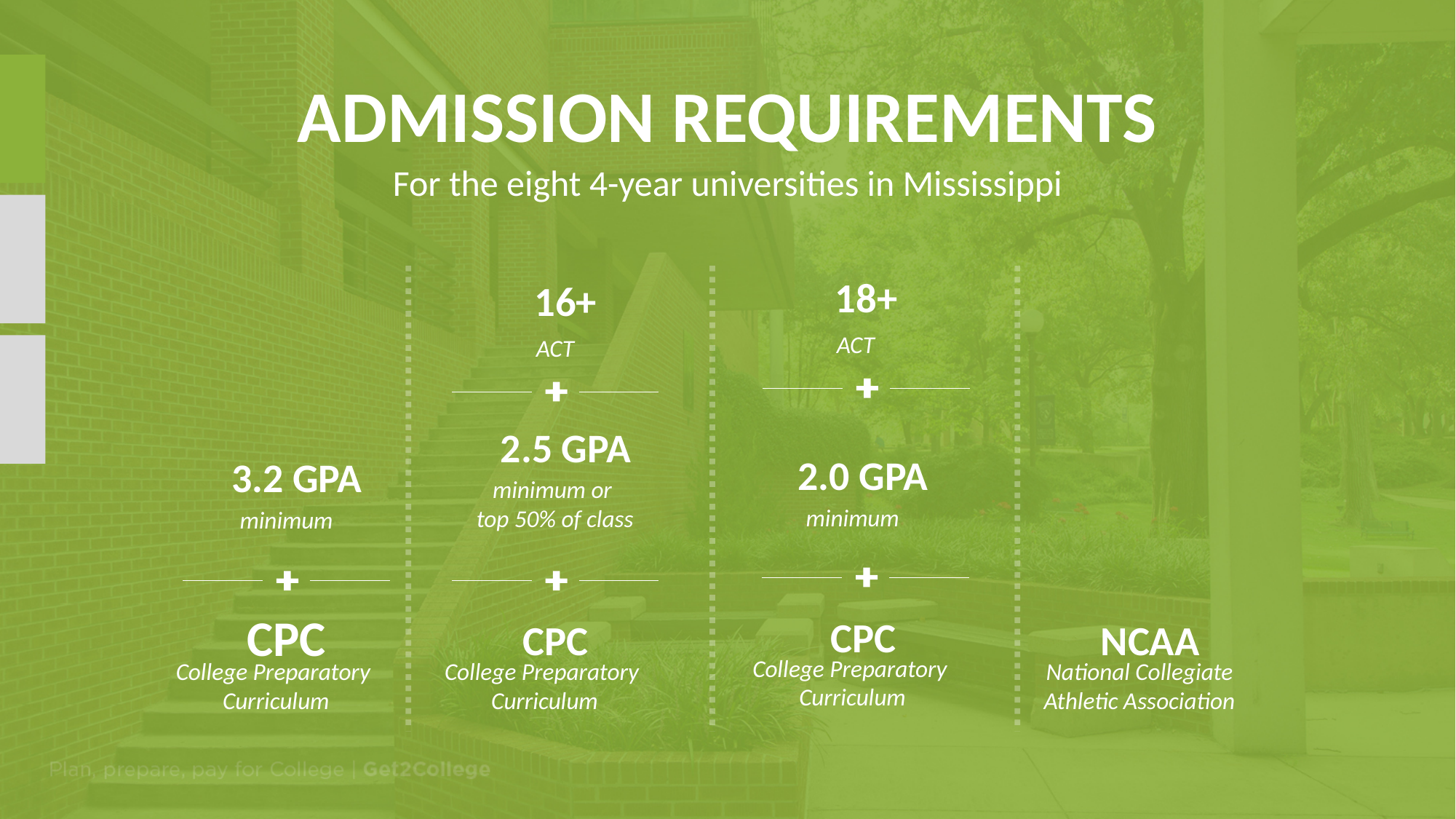

# ADMISSION REQUIREMENTS

For the eight 4-year universities in Mississippi

18+
ACT

2.0 GPA
minimum

CPC
College Preparatory
Curriculum
16+
ACT

2.5 GPA
minimum or
top 50% of class

CPC
College Preparatory
Curriculum
3.2 GPA
minimum

CPC
College Preparatory
Curriculum
NCAA
National Collegiate
Athletic Association